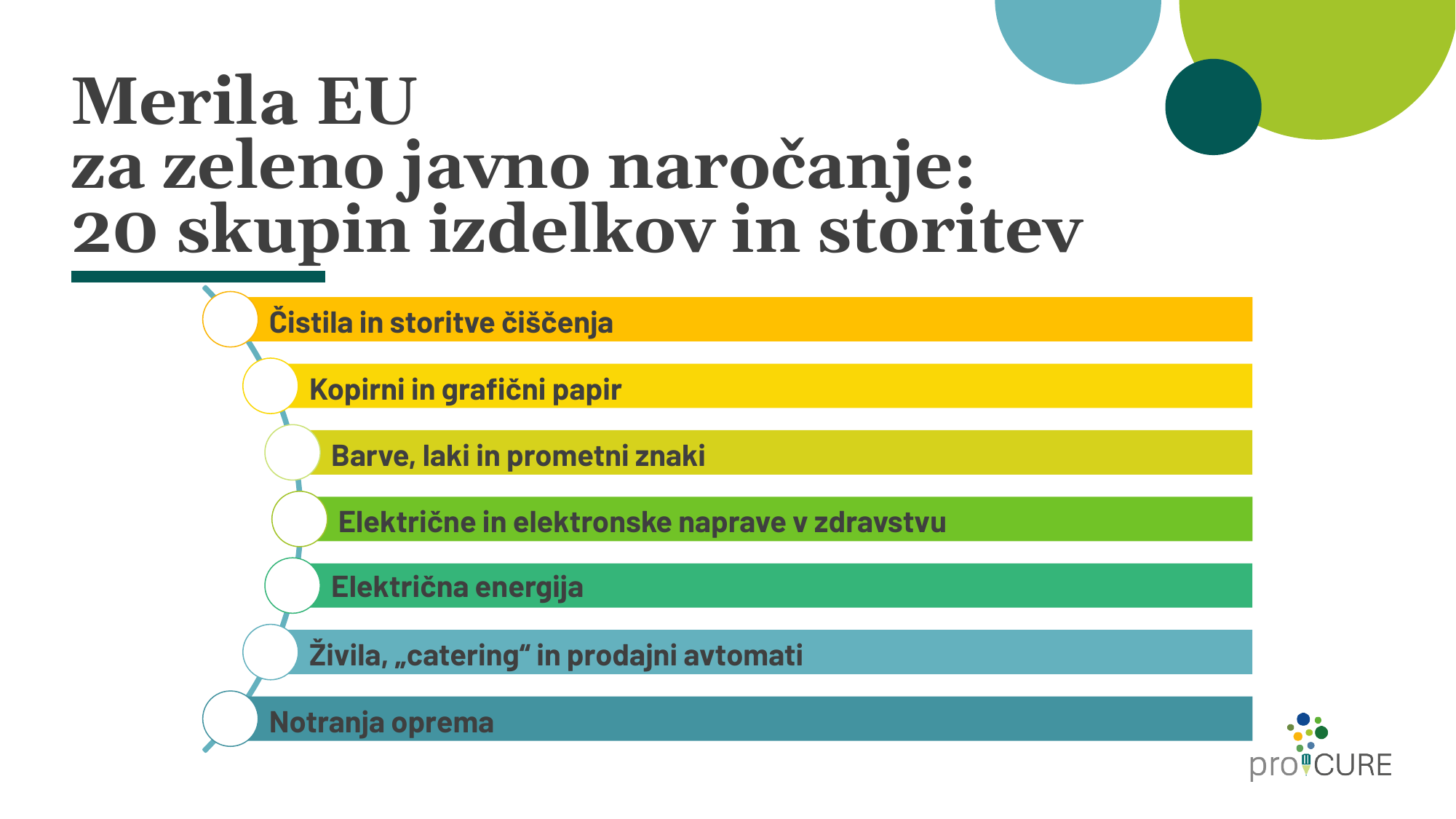

# Merila EU za zeleno javno naročanje: 20 skupin izdelkov in storitev
Čistila in storitve čiščenja
Kopirni in grafični papir
Barve, laki in prometni znaki
Električne in elektronske naprave v zdravstvu
Električna energija
Živila, „catering“ in prodajni avtomati
Notranja oprema